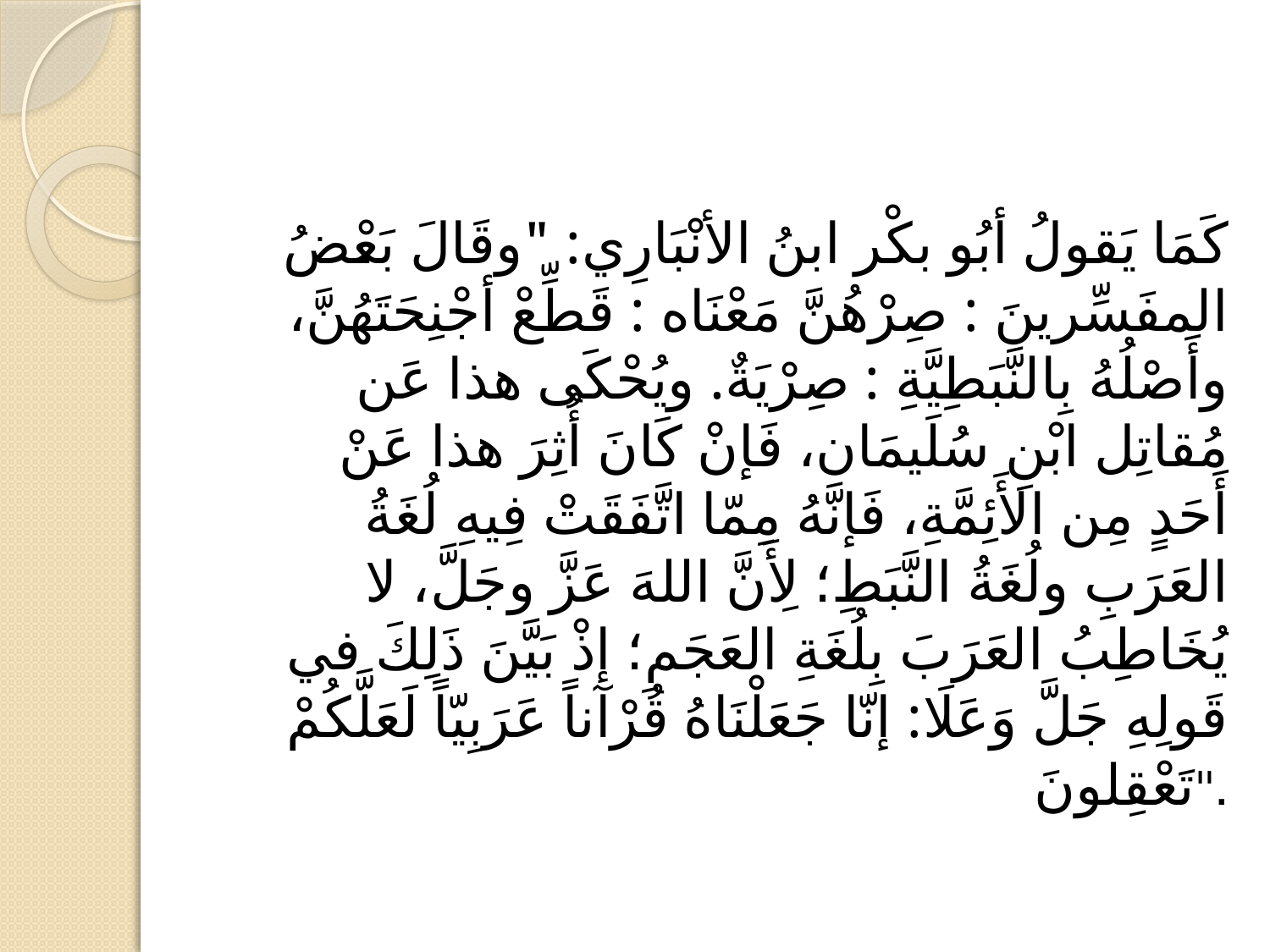

#
كَمَا يَقولُ أبُو بكْر ابنُ الأنْبَارِي: "وقَالَ بَعْضُ المفَسِّرينَ : صِرْهُنَّ مَعْنَاه : قَطِّعْ أجْنِحَتَهُنَّ، وأَصْلُهُ بِالنَّبَطِيَّةِ : صِرْيَةٌ. ويُحْكَى هذا عَن مُقاتِل ابْنِ سُلَيمَان، فَإنْ كَانَ أُثِرَ هذا عَنْ أَحَدٍ مِن الأَئِمَّةِ، فَإنَّهُ مِمّا اتَّفَقَتْ فِيهِ لُغَةُ العَرَبِ ولُغَةُ النَّبَطِ؛ لِأَنَّ اللهَ عَزَّ وجَلَّ، لا يُخَاطِبُ العَرَبَ بِلُغَةِ العَجَمِ؛ إذْ بَيَّنَ ذَلِكَ في قَولِهِ جَلَّ وَعَلَا: إنّا جَعَلْنَاهُ قُرْآناً عَرَبِيّاً لَعَلَّكُمْ تَعْقِلونَ".